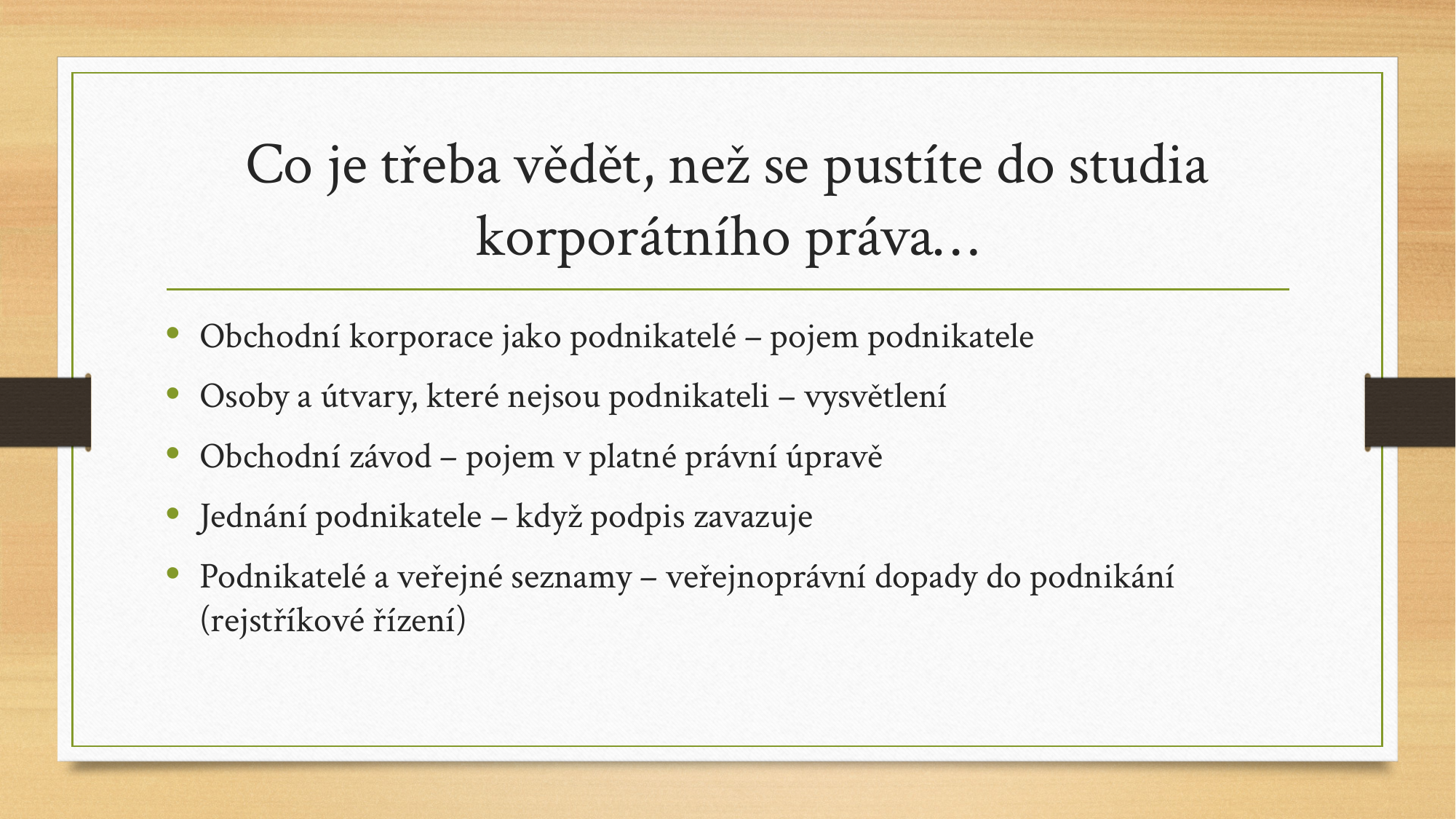

# Co je třeba vědět, než se pustíte do studia korporátního práva…
Obchodní korporace jako podnikatelé – pojem podnikatele
Osoby a útvary, které nejsou podnikateli – vysvětlení
Obchodní závod – pojem v platné právní úpravě
Jednání podnikatele – když podpis zavazuje
Podnikatelé a veřejné seznamy – veřejnoprávní dopady do podnikání (rejstříkové řízení)